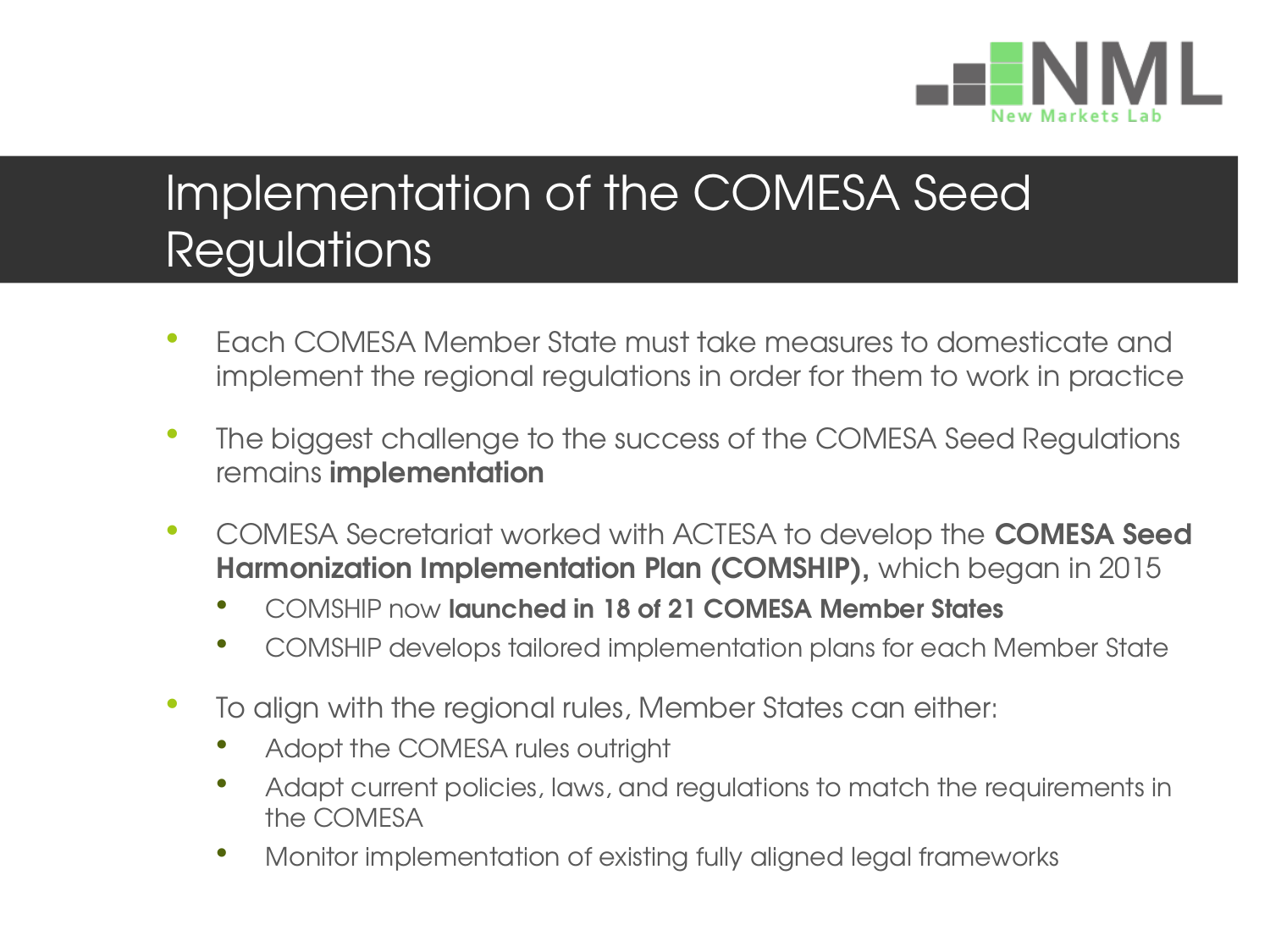

# Implementation of the COMESA Seed Regulations
Each COMESA Member State must take measures to domesticate and implement the regional regulations in order for them to work in practice
The biggest challenge to the success of the COMESA Seed Regulations remains implementation
COMESA Secretariat worked with ACTESA to develop the COMESA Seed Harmonization Implementation Plan (COMSHIP), which began in 2015
COMSHIP now launched in 18 of 21 COMESA Member States
COMSHIP develops tailored implementation plans for each Member State
To align with the regional rules, Member States can either:
Adopt the COMESA rules outright
Adapt current policies, laws, and regulations to match the requirements in the COMESA
Monitor implementation of existing fully aligned legal frameworks